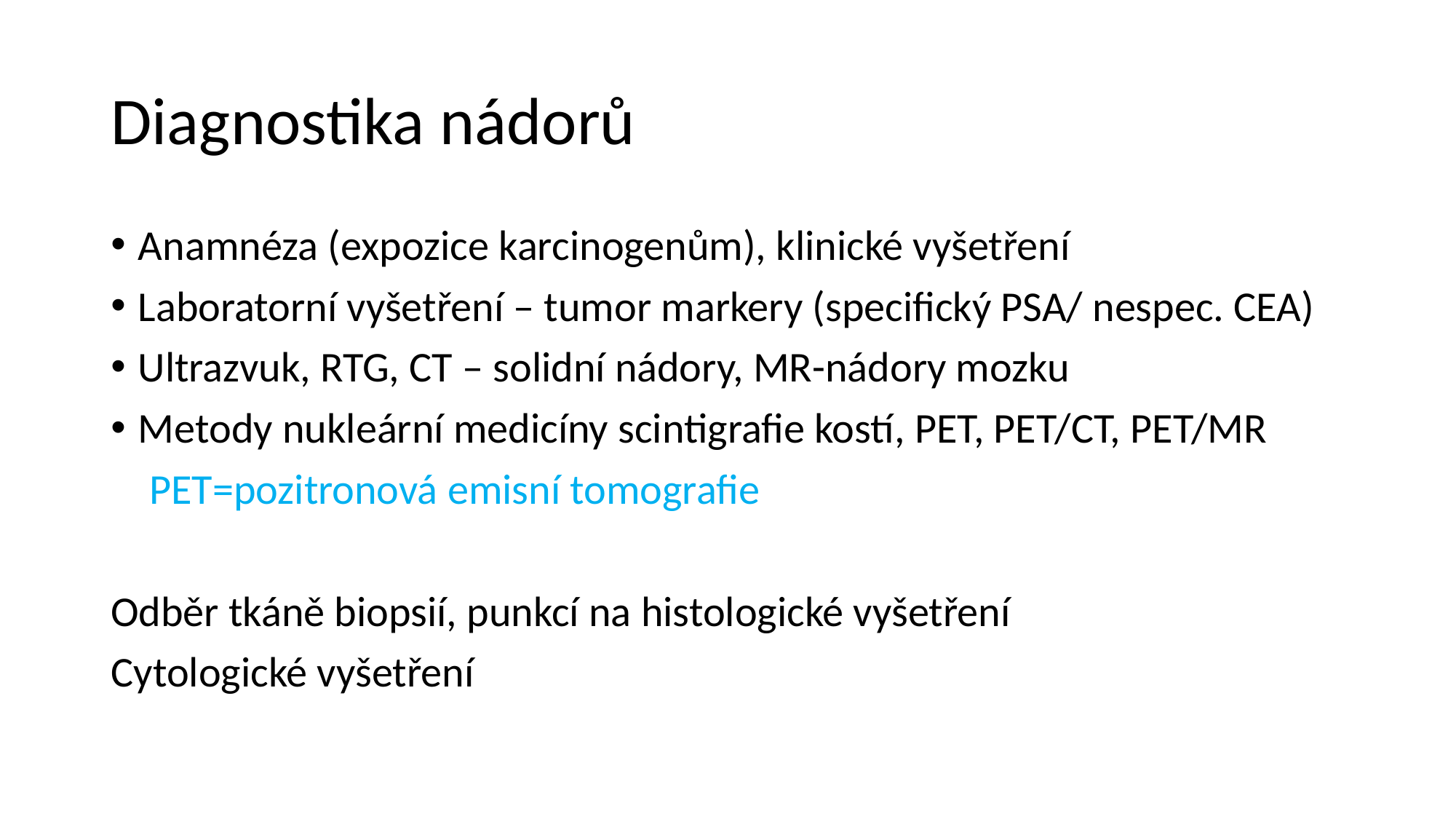

# Diagnostika nádorů
Anamnéza (expozice karcinogenům), klinické vyšetření
Laboratorní vyšetření – tumor markery (specifický PSA/ nespec. CEA)
Ultrazvuk, RTG, CT – solidní nádory, MR-nádory mozku
Metody nukleární medicíny scintigrafie kostí, PET, PET/CT, PET/MR
    PET=pozitronová emisní tomografie

Odběr tkáně biopsií, punkcí na histologické vyšetření
Cytologické vyšetření